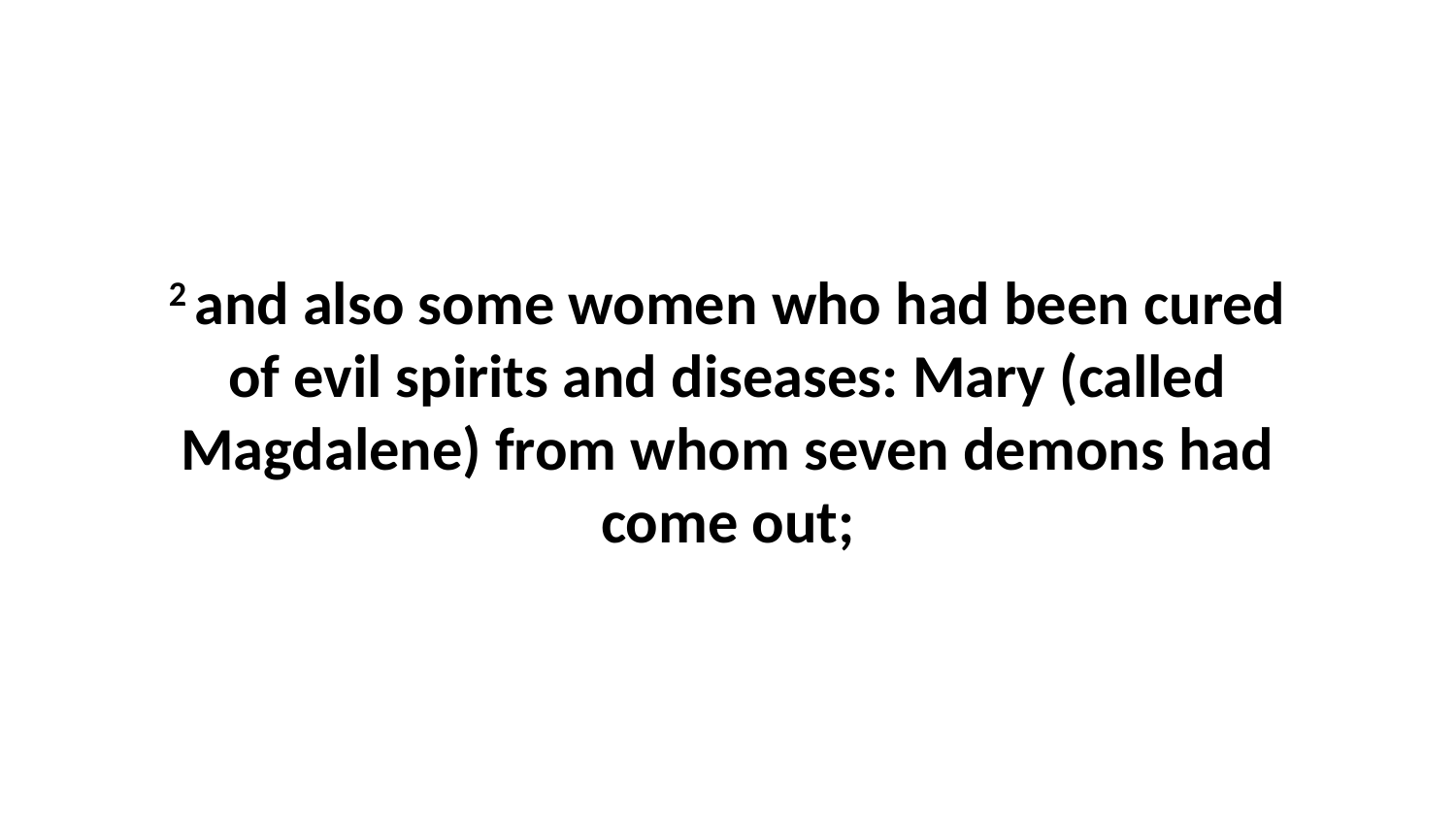

2 and also some women who had been cured of evil spirits and diseases: Mary (called Magdalene) from whom seven demons had come out;